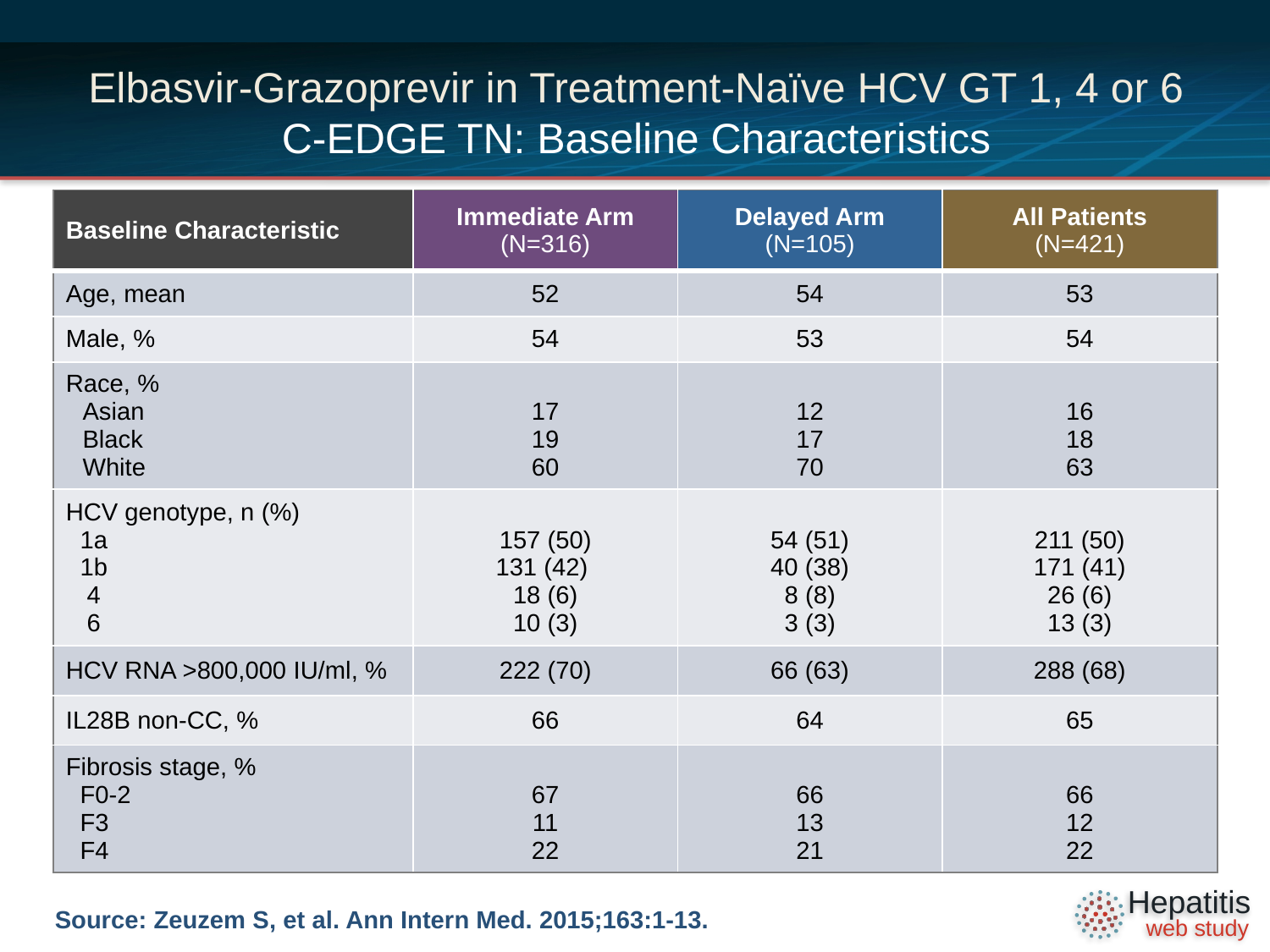

# Elbasvir-Grazoprevir in Treatment-Naïve HCV GT 1, 4 or 6 C-EDGE TN: Baseline Characteristics
| Baseline Characteristic | Immediate Arm (N=316) | Delayed Arm (N=105) | All Patients (N=421) |
| --- | --- | --- | --- |
| Age, mean | 52 | 54 | 53 |
| Male, % | 54 | 53 | 54 |
| Race, % Asian Black White | 17 19 60 | 12 17 70 | 16 18 63 |
| HCV genotype, n (%) 1a 1b 4 6 | 157 (50) 131 (42) 18 (6) 10 (3) | 54 (51) 40 (38) 8 (8) 3 (3) | 211 (50) 171 (41) 26 (6) 13 (3) |
| HCV RNA >800,000 IU/ml, % | 222 (70) | 66 (63) | 288 (68) |
| IL28B non-CC, % | 66 | 64 | 65 |
| Fibrosis stage, % F0-2 F3 F4 | 67 11 22 | 66 13 21 | 66 12 22 |
Source: Zeuzem S, et al. Ann Intern Med. 2015;163:1-13.